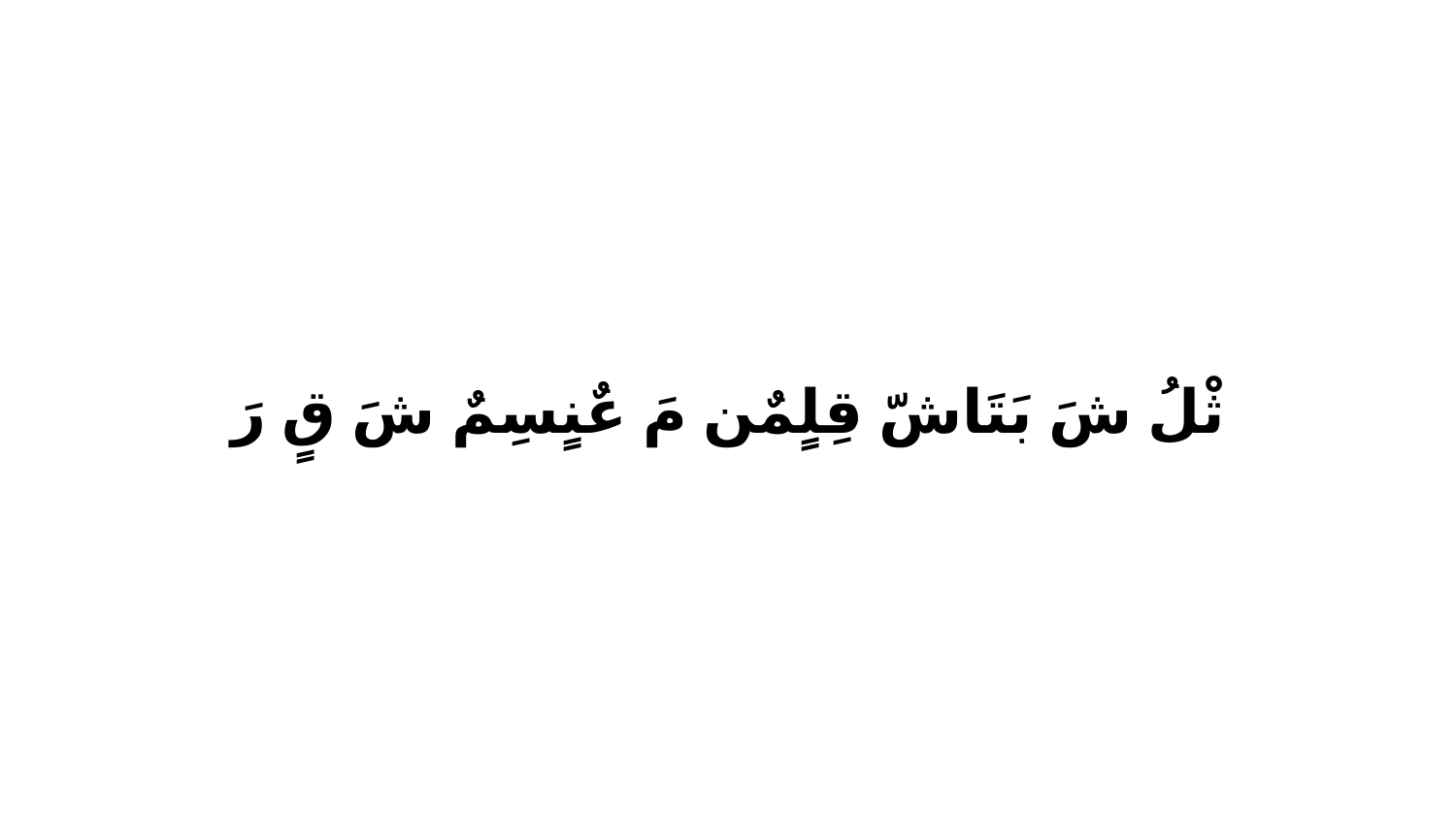

ثْلُ شَ بَتَاشّ قِلٍمٌن مَ عٌنٍسِمٌ شَ قٍ رَ